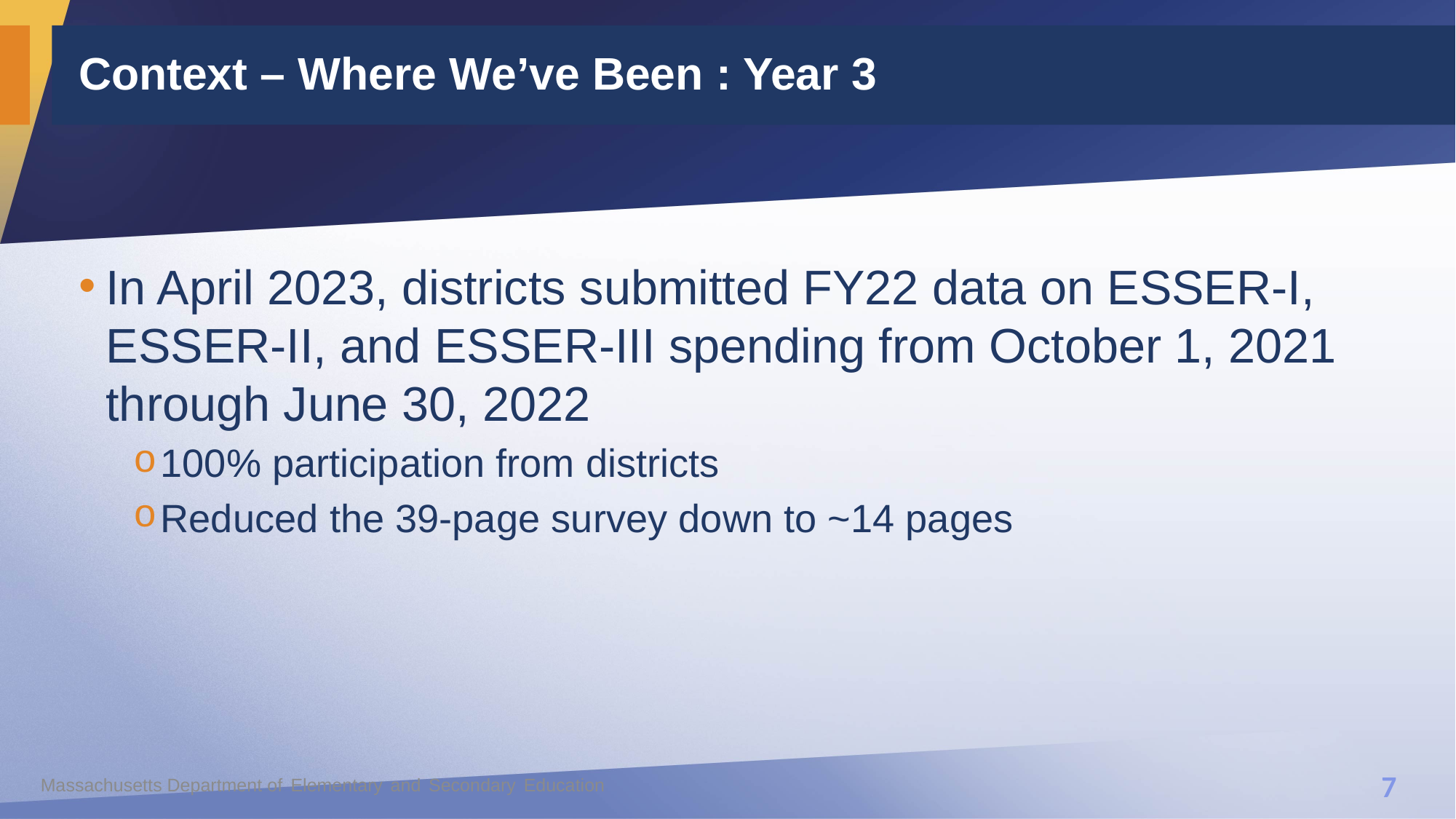

# Context – Where We’ve Been : Year 3
In April 2023, districts submitted FY22 data on ESSER-I, ESSER-II, and ESSER-III spending from October 1, 2021 through June 30, 2022
100% participation from districts
Reduced the 39-page survey down to ~14 pages